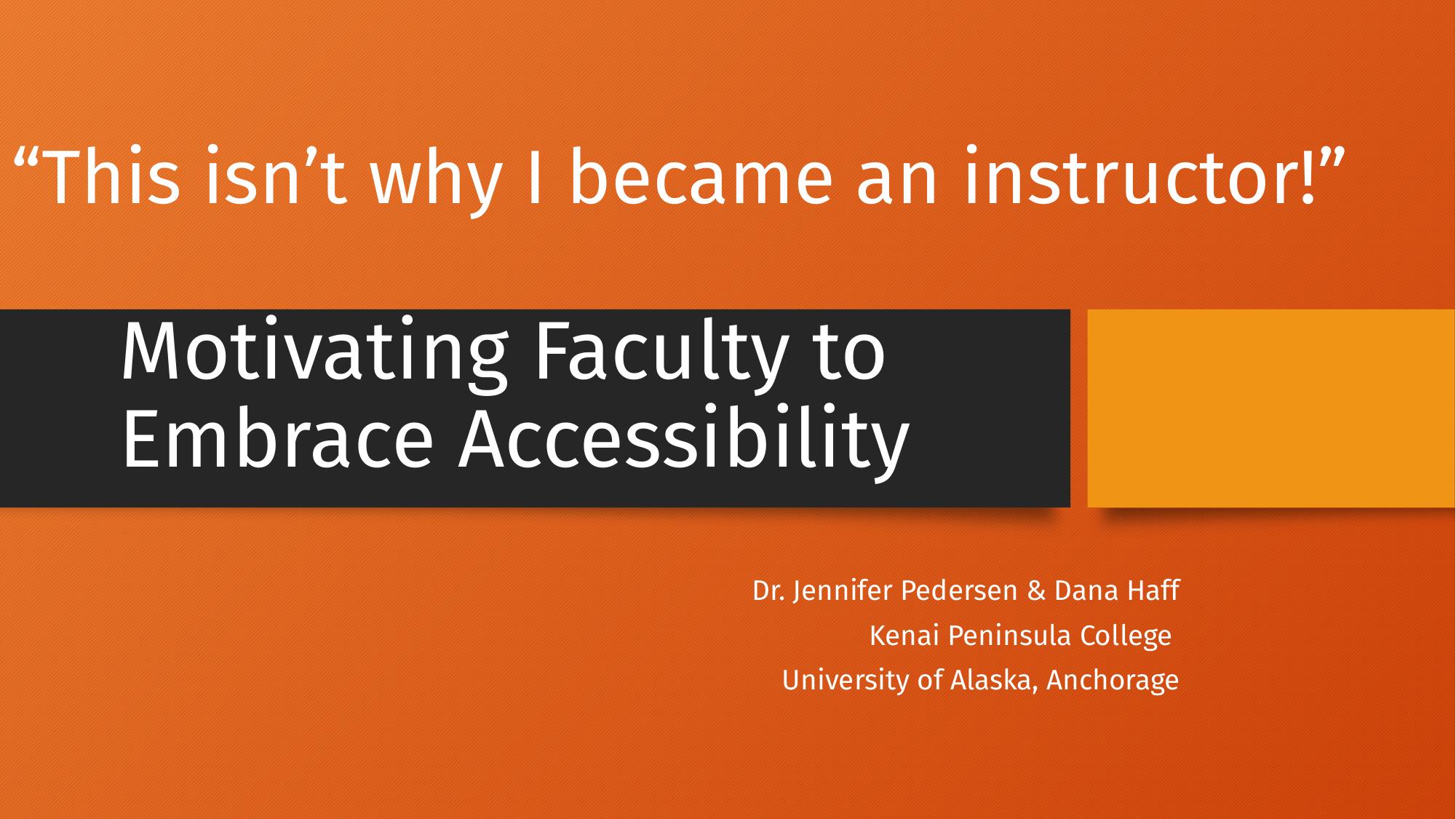

# “This isn’t why I became an instructor!” Motivating Faculty to Embrace Accessibility
Dr. Jennifer Pedersen & Dana Haff
Kenai Peninsula College
University of Alaska, Anchorage